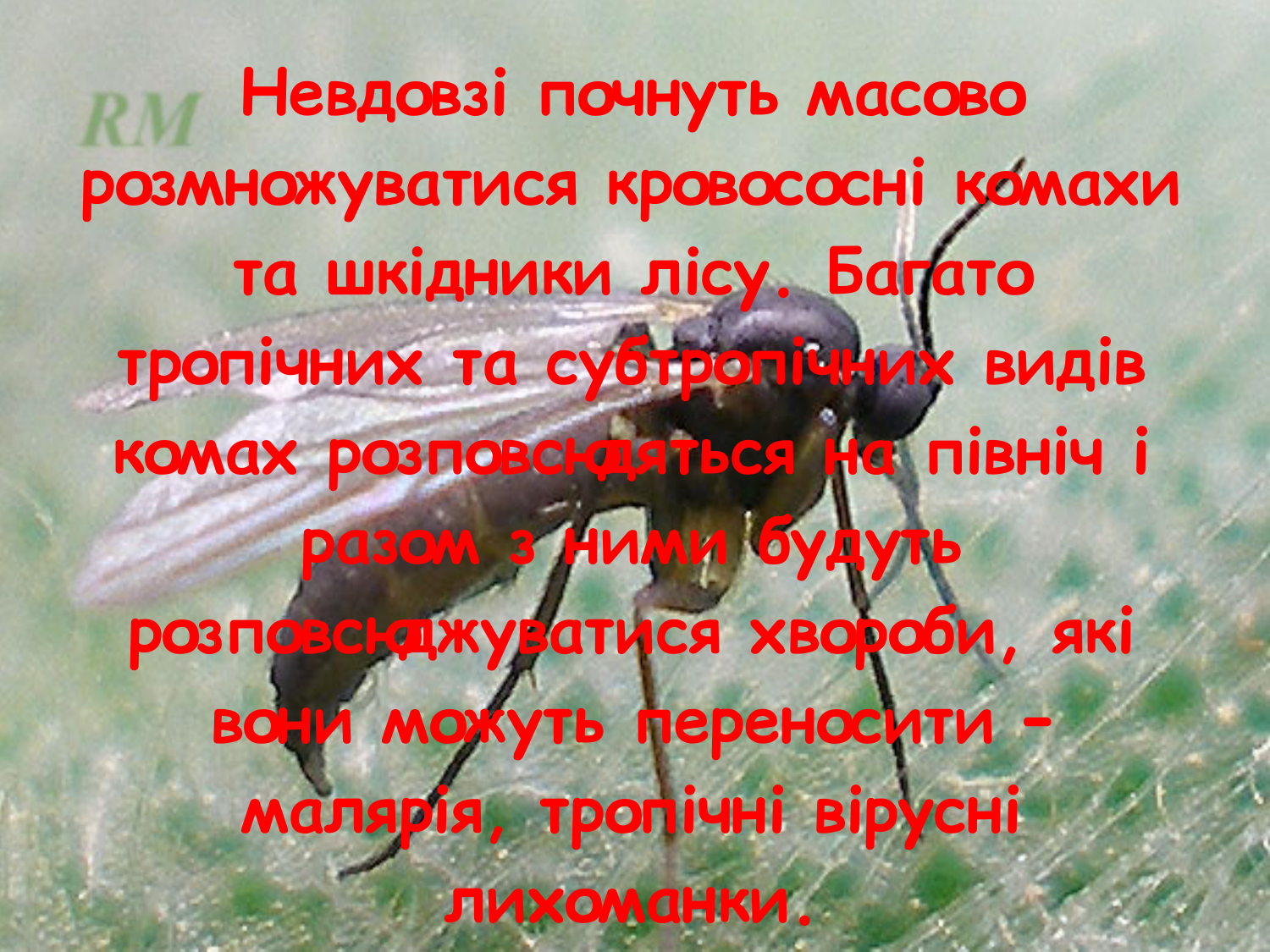

# Невдовзі почнуть масово розмножуватися кровососні комахи та шкідники лісу. Багато тропічних та субтропічних видів комах розповсюдяться на північ і разом з ними будуть розповсюджуватися хвороби, які вони можуть переносити – малярія, тропічні вірусні лихоманки.